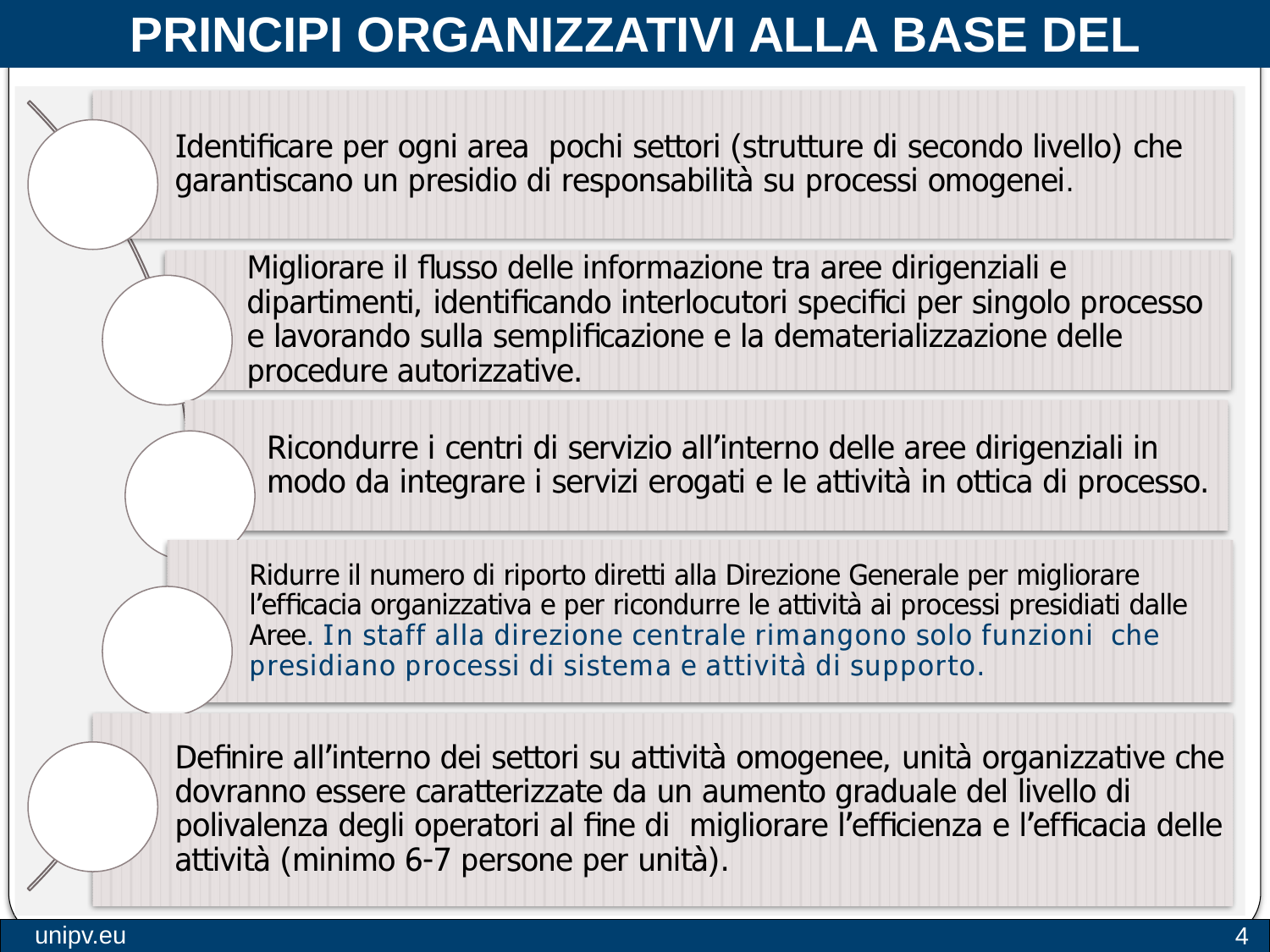

PRINCIPI ORGANIZZATIVI ALLA BASE DEL PROGETTO
Identificare per ogni area  pochi settori (strutture di secondo livello) che garantiscano un presidio di responsabilità su processi omogenei.
Migliorare il flusso delle informazione tra aree dirigenziali e dipartimenti, identificando interlocutori specifici per singolo processo e lavorando sulla semplificazione e la dematerializzazione delle procedure autorizzative.
Ricondurre i centri di servizio all’interno delle aree dirigenziali in modo da integrare i servizi erogati e le attività in ottica di processo.
Ridurre il numero di riporto diretti alla Direzione Generale per migliorare l’efficacia organizzativa e per ricondurre le attività ai processi presidiati dalle Aree. In staff alla direzione centrale rimangono solo funzioni  che presidiano processi di sistema e attività di supporto.
Definire all’interno dei settori su attività omogenee, unità organizzative che dovranno essere caratterizzate da un aumento graduale del livello di polivalenza degli operatori al fine di  migliorare l’efficienza e l’efficacia delle attività (minimo 6-7 persone per unità).